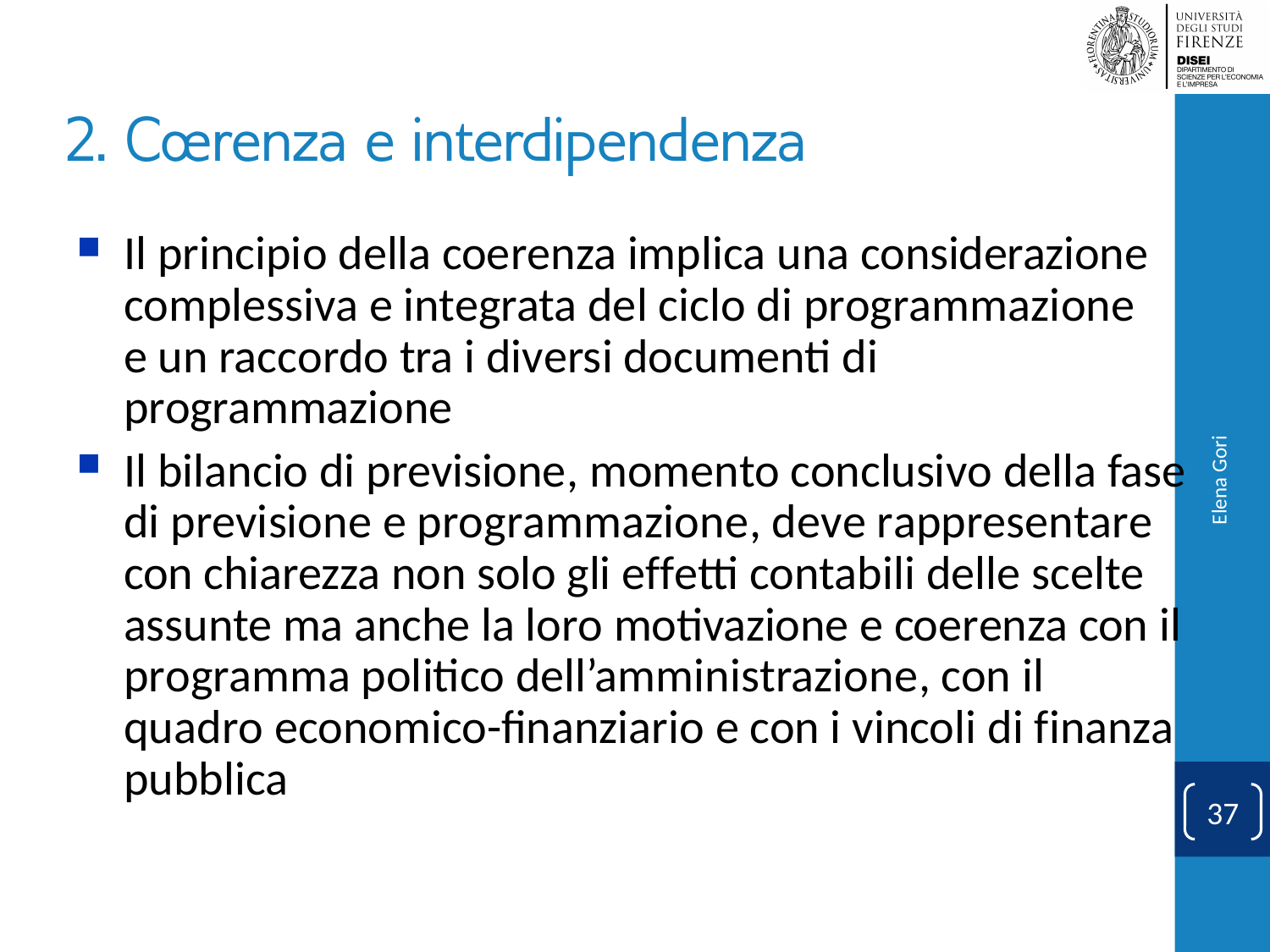

# 2. Coerenza e interdipendenza
Il principio della coerenza implica una considerazione complessiva e integrata del ciclo di programmazione e un raccordo tra i diversi documenti di programmazione
Il bilancio di previsione, momento conclusivo della fase di previsione e programmazione, deve rappresentare con chiarezza non solo gli effetti contabili delle scelte assunte ma anche la loro motivazione e coerenza con il programma politico dell’amministrazione, con il quadro economico-finanziario e con i vincoli di finanza pubblica
Elena Gori
37